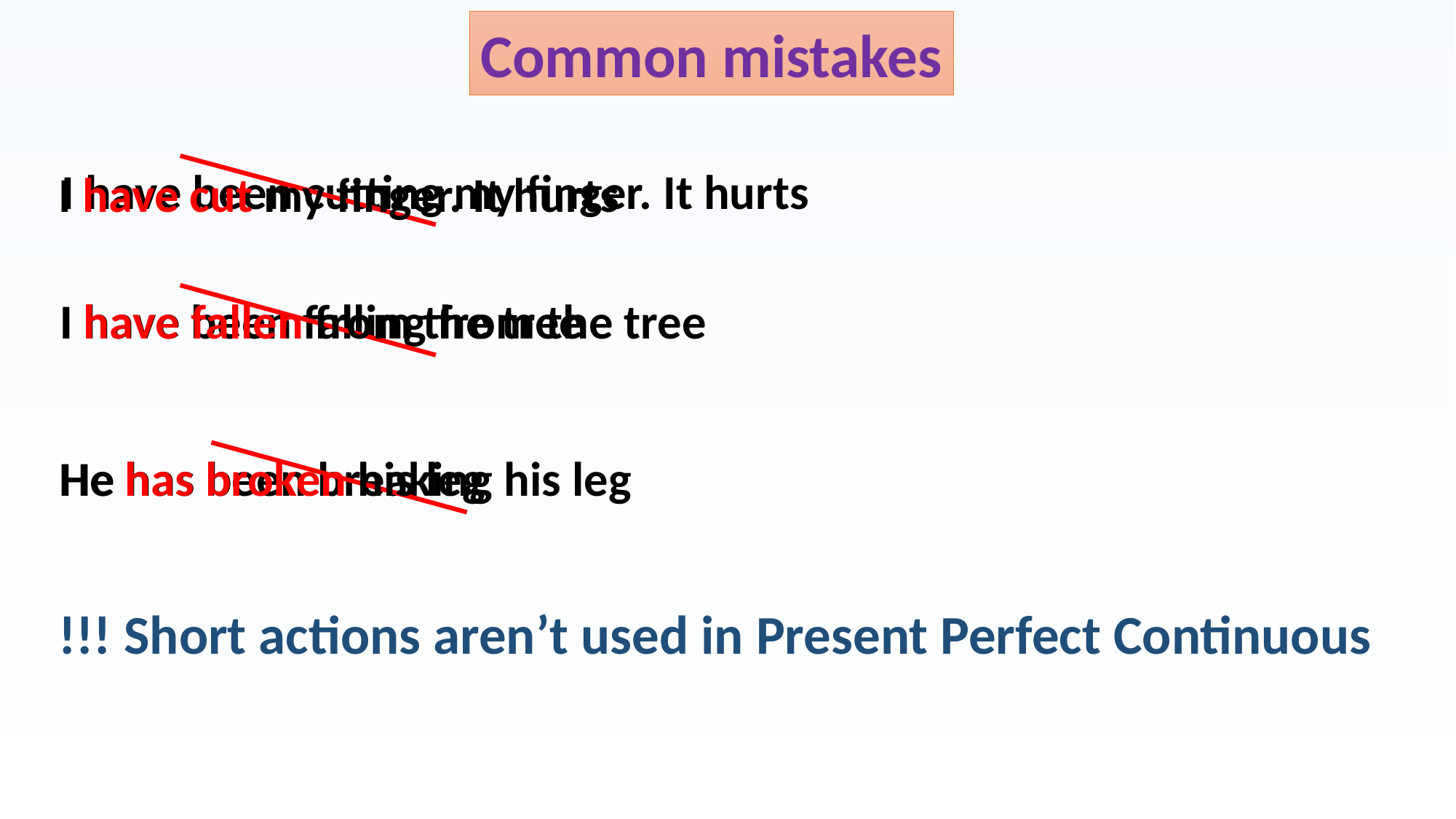

Common mistakes
I have been cutting my finger. It hurts
I have cut my finger. It hurts
I have fallen from the tree
I have been falling from the tree
He has been breaking his leg
He has broken his leg
!!! Short actions aren’t used in Present Perfect Continuous